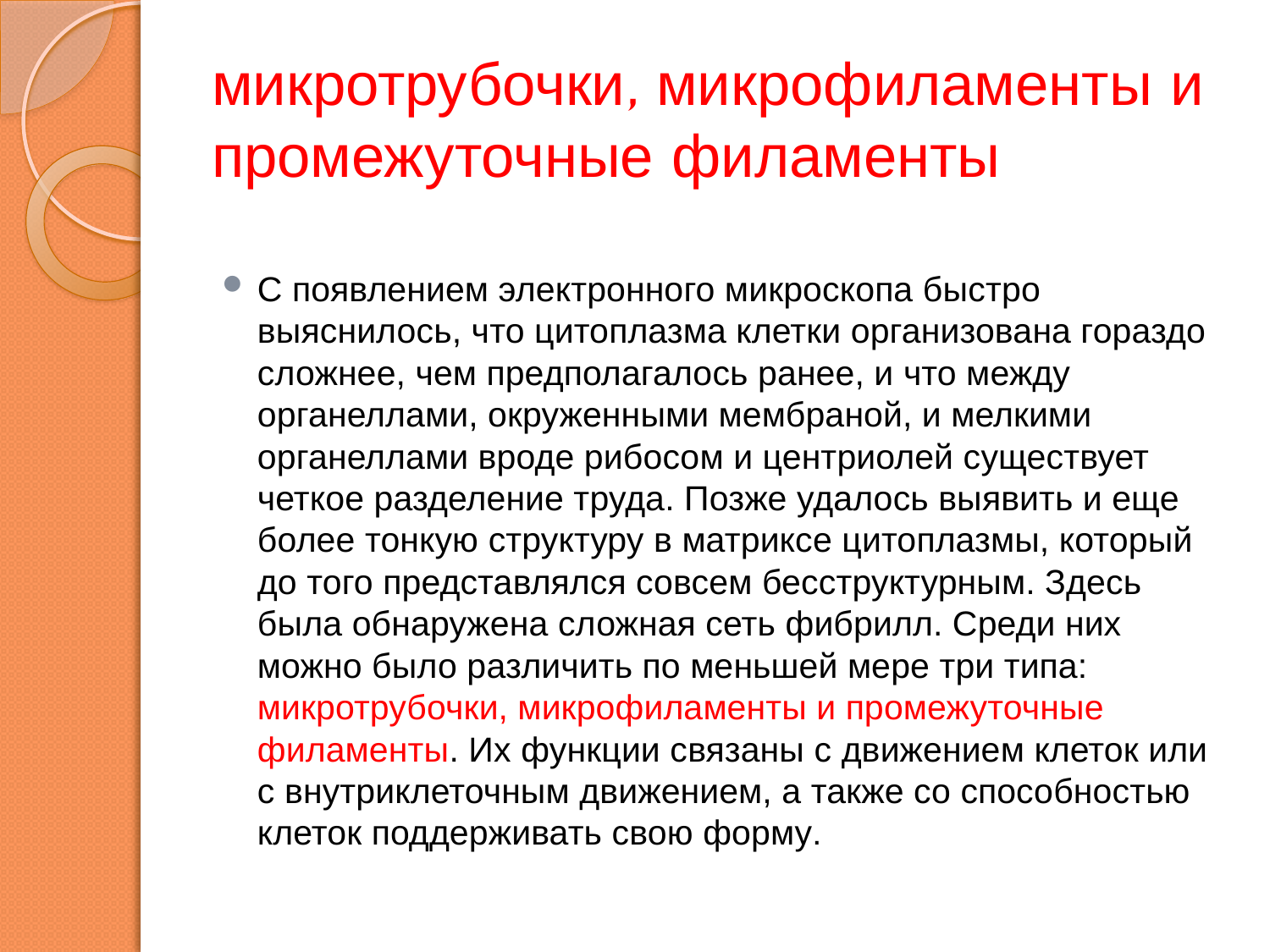

# микротрубочки, микрофиламенты и промежуточные филаменты

С появлением электронного микроскопа быстро выяснилось, что цитоплазма клетки организована гораздо сложнее, чем предполагалось ранее, и что между органеллами, окруженными мембраной, и мелкими органеллами вроде рибосом и центриолей существует четкое разделение труда. Позже удалось выявить и еще более тонкую структуру в матриксе цитоплазмы, который до того представлялся совсем бесструктурным. Здесь была обнаружена сложная сеть фибрилл. Среди них можно было различить по меньшей мере три типа: микротрубочки, микрофиламенты и промежуточные филаменты. Их функции связаны с движением клеток или с внутриклеточным движением, а также со способностью клеток поддерживать свою форму.